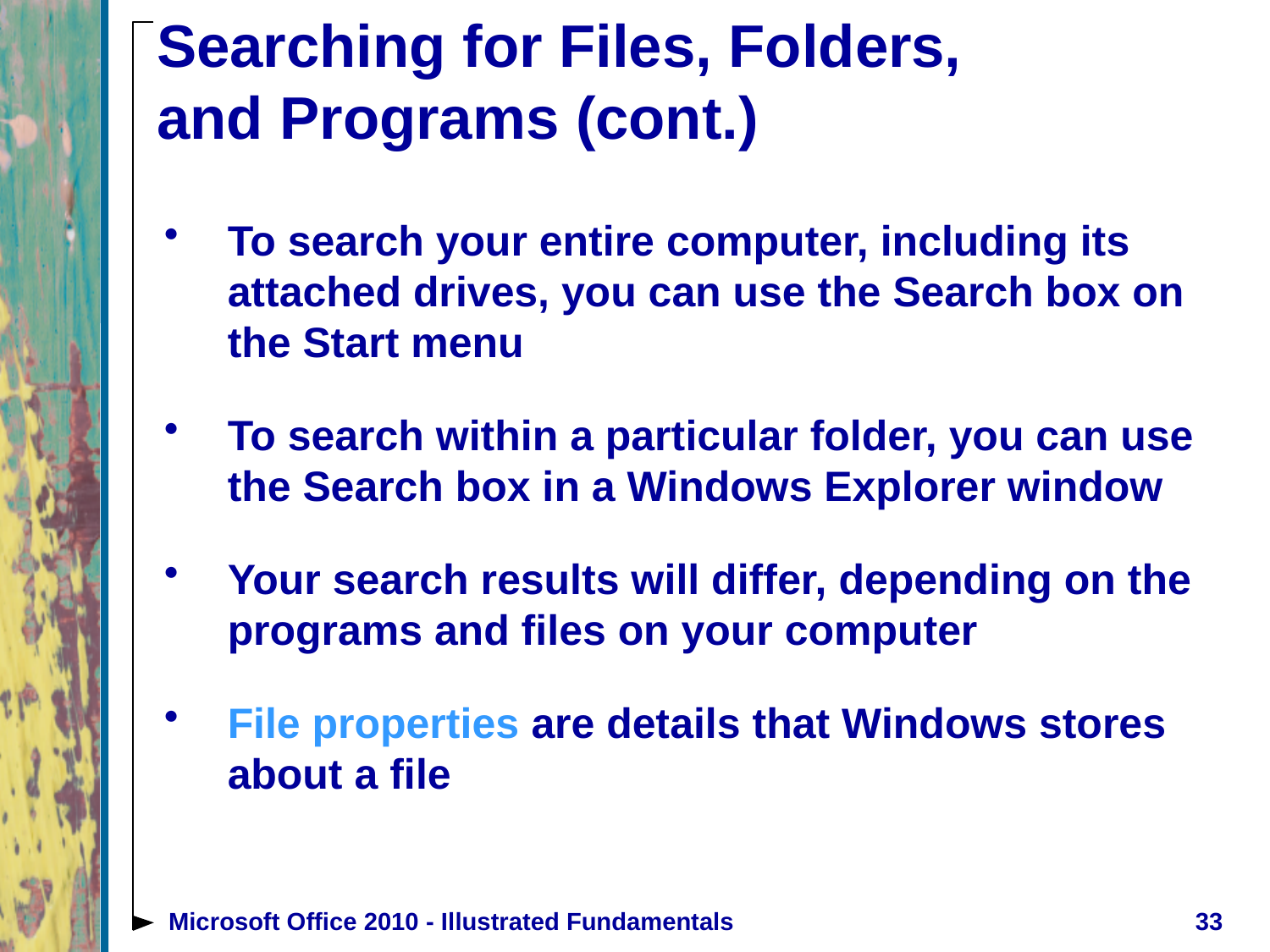

# Searching for Files, Folders, and Programs (cont.)
To search your entire computer, including its attached drives, you can use the Search box on the Start menu
To search within a particular folder, you can use the Search box in a Windows Explorer window
Your search results will differ, depending on the programs and files on your computer
File properties are details that Windows stores about a file
Microsoft Office 2010 - Illustrated Fundamentals
33